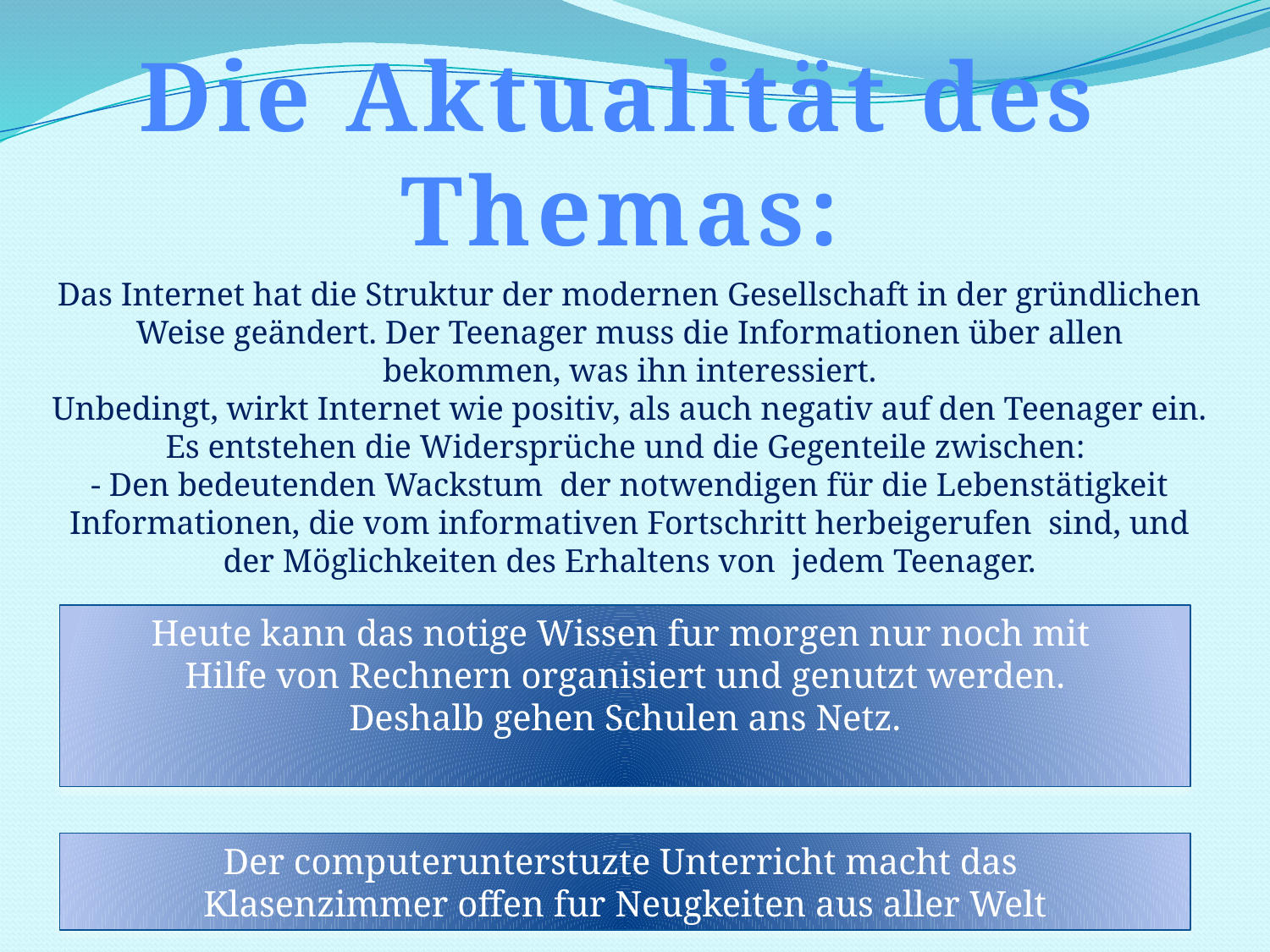

Die Aktualität des Themas:

Das Internet hat die Struktur der modernen Gesellschaft in der gründlichen Weise geändert. Der Teenager muss die Informationen über allen bekommen, was ihn interessiert.
Unbedingt, wirkt Internet wie positiv, als auch negativ auf den Teenager ein. Es entstehen die Widersprüche und die Gegenteile zwischen:
- Den bedeutenden Wackstum  der notwendigen für die Lebenstätigkeit Informationen, die vom informativen Fortschritt herbeigerufen  sind, und der Möglichkeiten des Erhaltens von  jedem Teenager.
Heute kann das notige Wissen fur morgen nur noch mit
Hilfe von Rechnern organisiert und genutzt werden.
Deshalb gehen Schulen ans Netz.

Der computerunterstuzte Unterricht macht das
Klasenzimmer offen fur Neugkeiten aus aller Welt